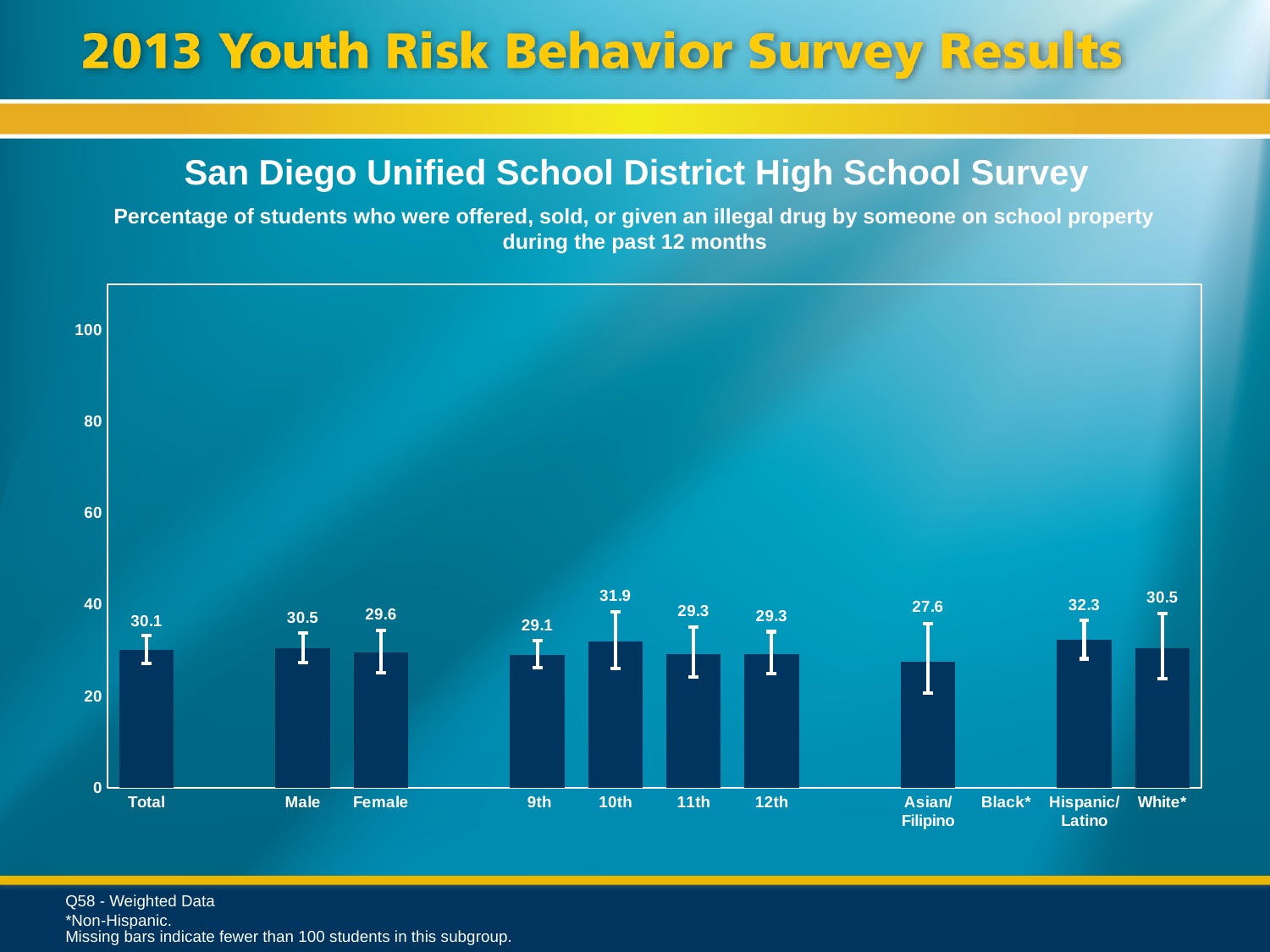

San Diego Unified School District High School Survey
Percentage of students who were offered, sold, or given an illegal drug by someone on school property during the past 12 months

### Chart

| Category | Series 1 |
|---|---|
| Total | 30.1 |
|  | None |
| Male | 30.5 |
| Female | 29.6 |
|  | None |
|  9th | 29.1 |
| 10th | 31.9 |
| 11th | 29.3 |
| 12th | 29.3 |
|  | None |
| Asian/ Filipino | 27.6 |
| Black* | None |
| Hispanic/
Latino | 32.3 |
| White* | 30.5 |
Q58 - Weighted Data
*Non-Hispanic.
Missing bars indicate fewer than 100 students in this subgroup.